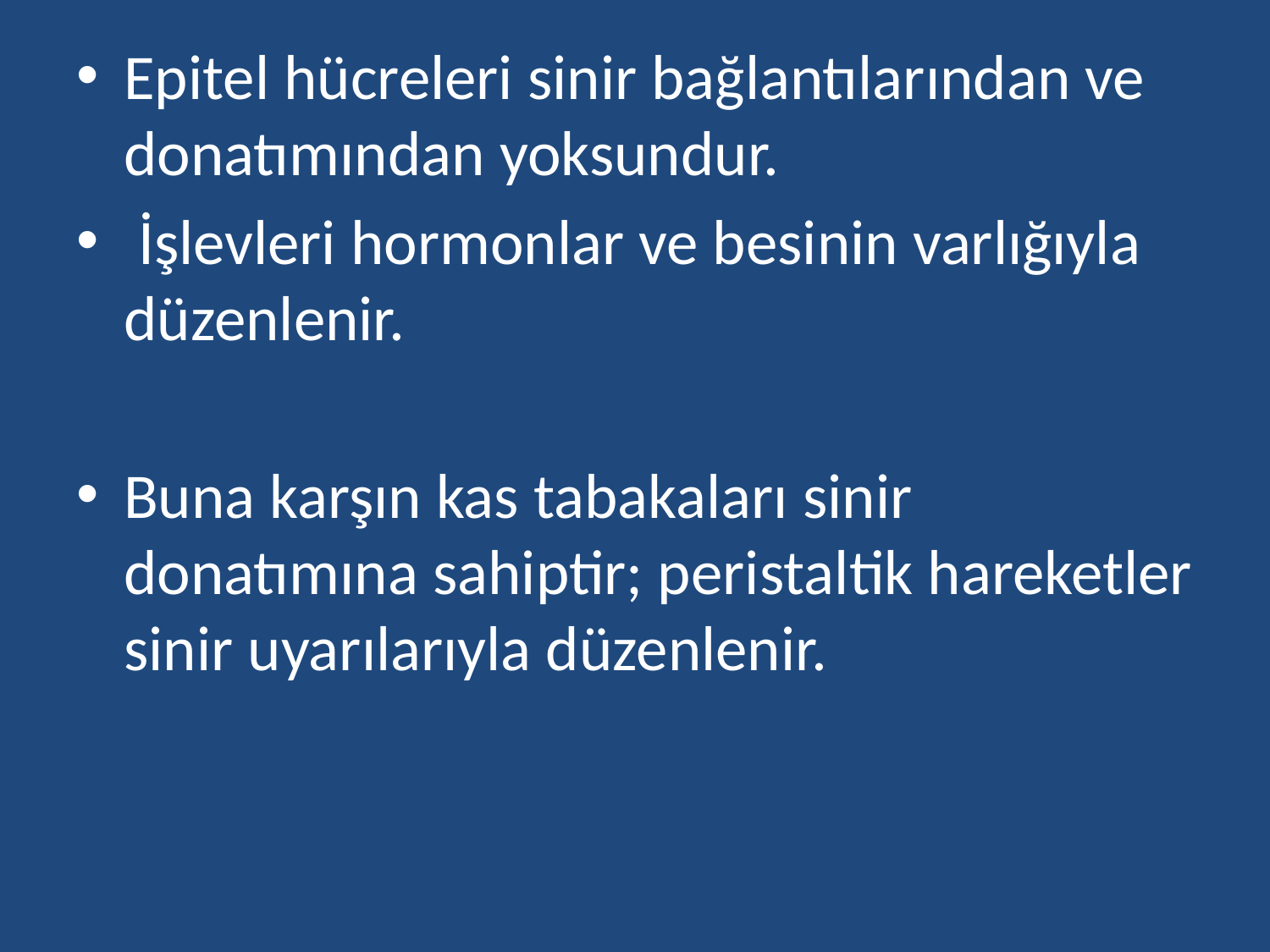

Epitel hücreleri sinir bağlantılarından ve donatımından yoksundur.
 İşlevleri hormonlar ve besinin varlığıyla düzenlenir.

Buna karşın kas tabakaları sinir donatımına sahiptir; peristaltik hareketler sinir uyarılarıyla düzenlenir.